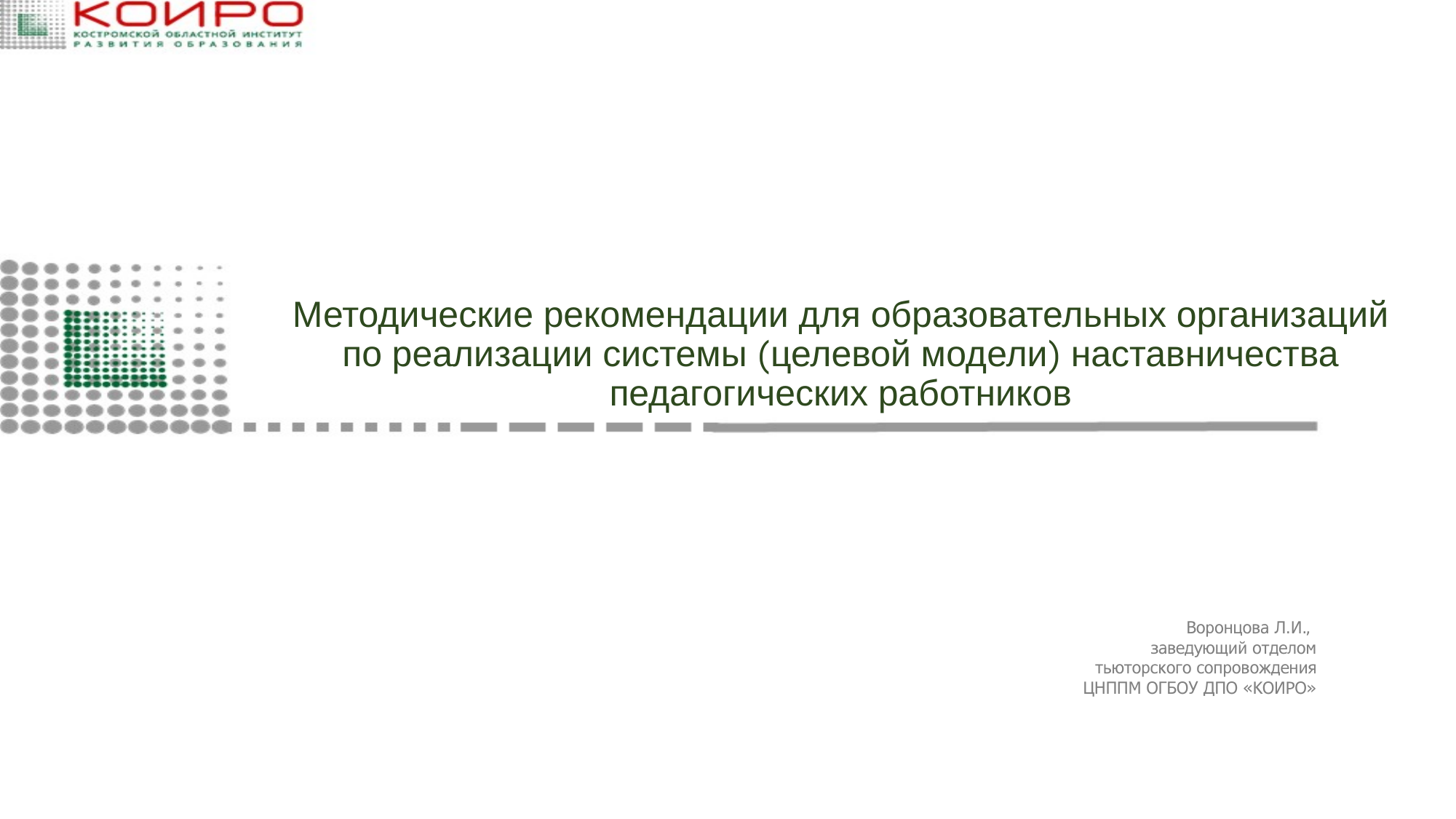

# Методические рекомендации для образовательных организаций по реализации системы (целевой модели) наставничества педагогических работников
Воронцова Л.И.,
заведующий отделом тьюторского сопровождения ЦНППМ ОГБОУ ДПО «КОИРО»